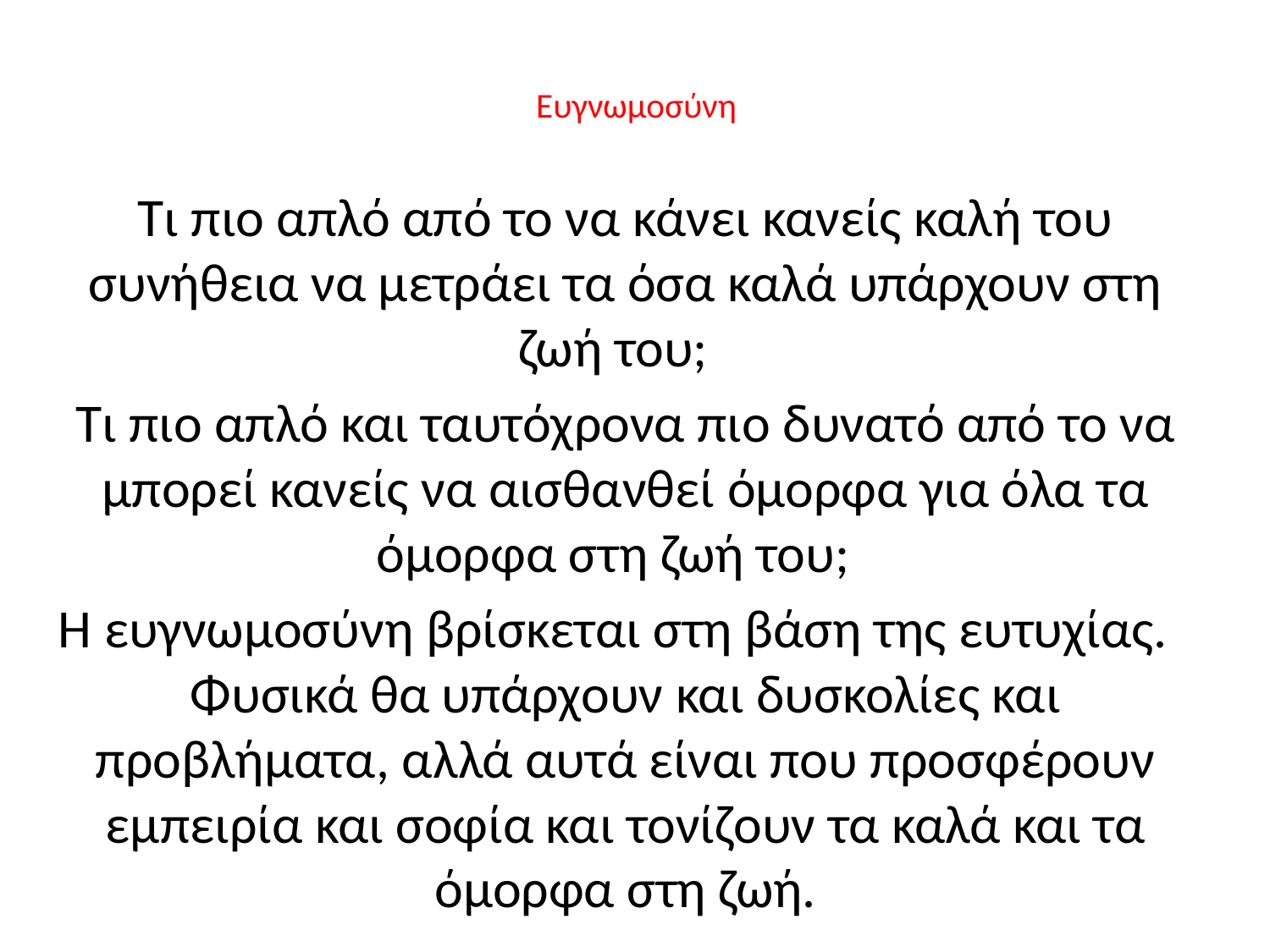

Ευγνωμοσύνη
Τι πιο απλό από το να κάνει κανείς καλή του συνήθεια να μετράει τα όσα καλά υπάρχουν στη ζωή του;
Τι πιο απλό και ταυτόχρονα πιο δυνατό από το να μπορεί κανείς να αισθανθεί όμορφα για όλα τα όμορφα στη ζωή του;
Η ευγνωμοσύνη βρίσκεται στη βάση της ευτυχίας.   Φυσικά θα υπάρχουν και δυσκολίες και προβλήματα, αλλά αυτά είναι που προσφέρουν εμπειρία και σοφία και τονίζουν τα καλά και τα όμορφα στη ζωή.